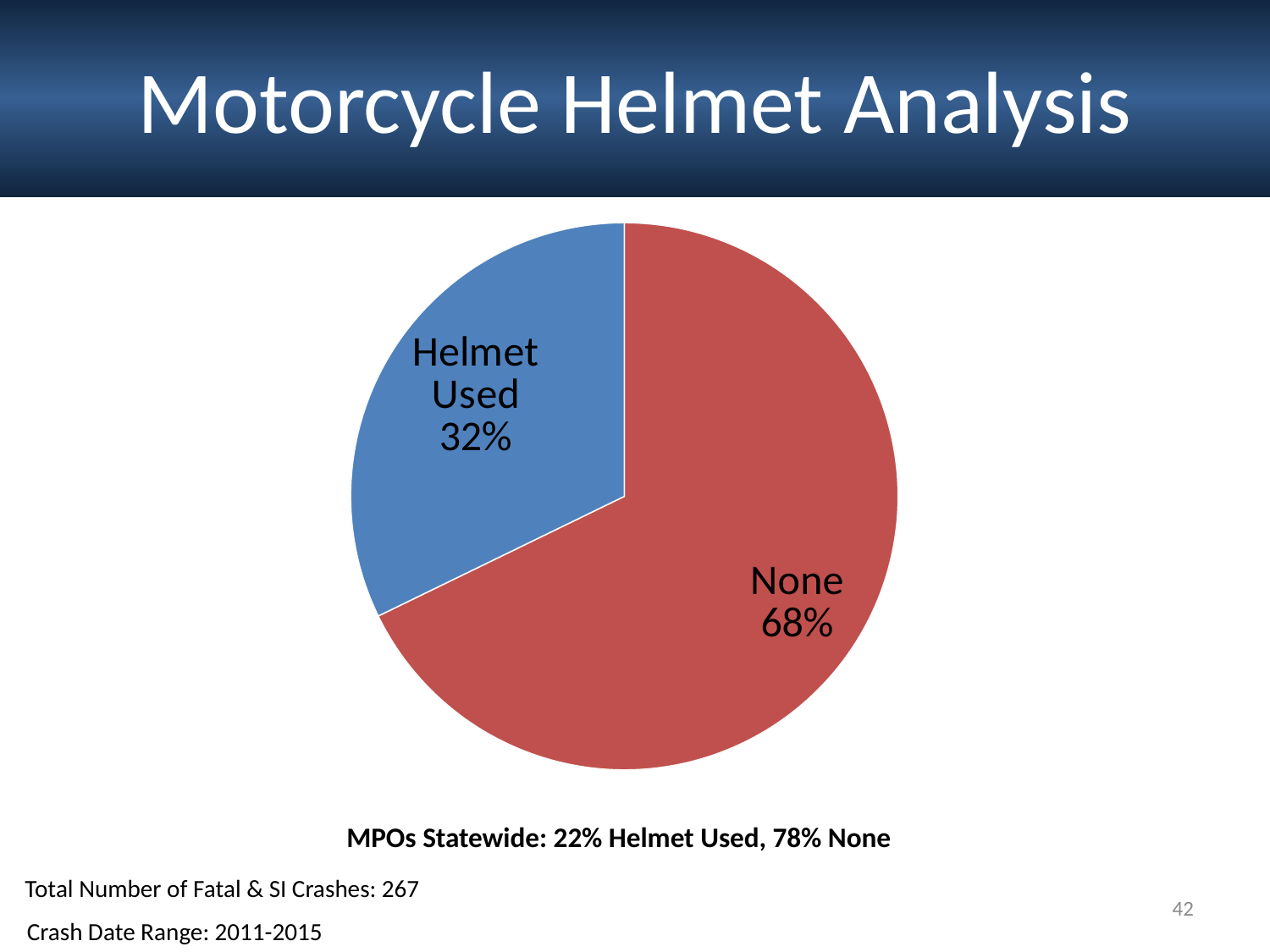

Motorcycle Helmet Analysis

### Chart

| Category |  |
|---|---|
| None | 181.0 |
| Helmet Used | 86.0 |
MPOs Statewide: 22% Helmet Used, 78% None
Total Number of Fatal & SI Crashes: 267
42
Crash Date Range: 2011-2015